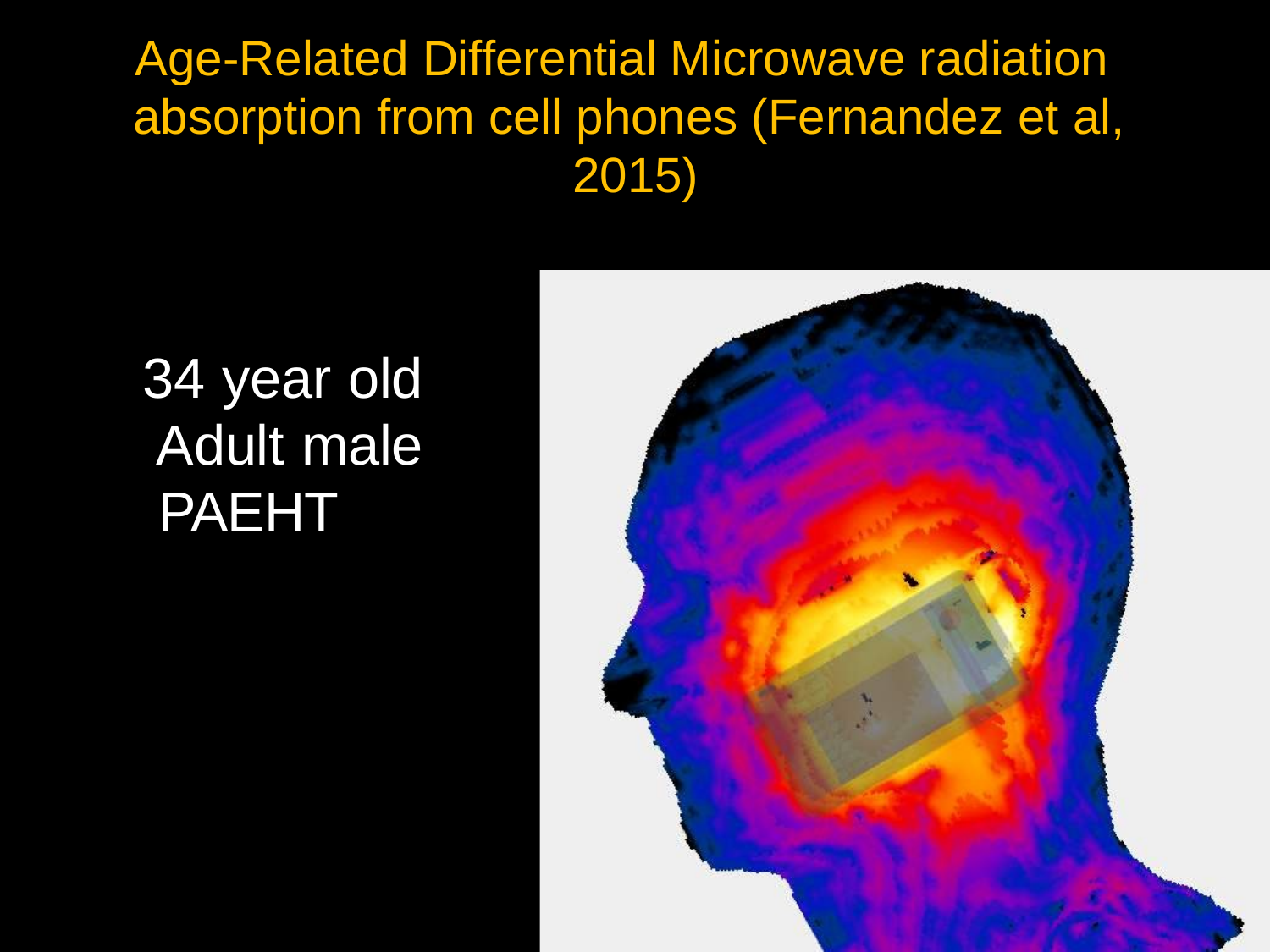

Age-Related Differential Microwave radiation  absorption from cell phones (Fernandez et al,  2015)

34 year old  Adult male  PAEHT